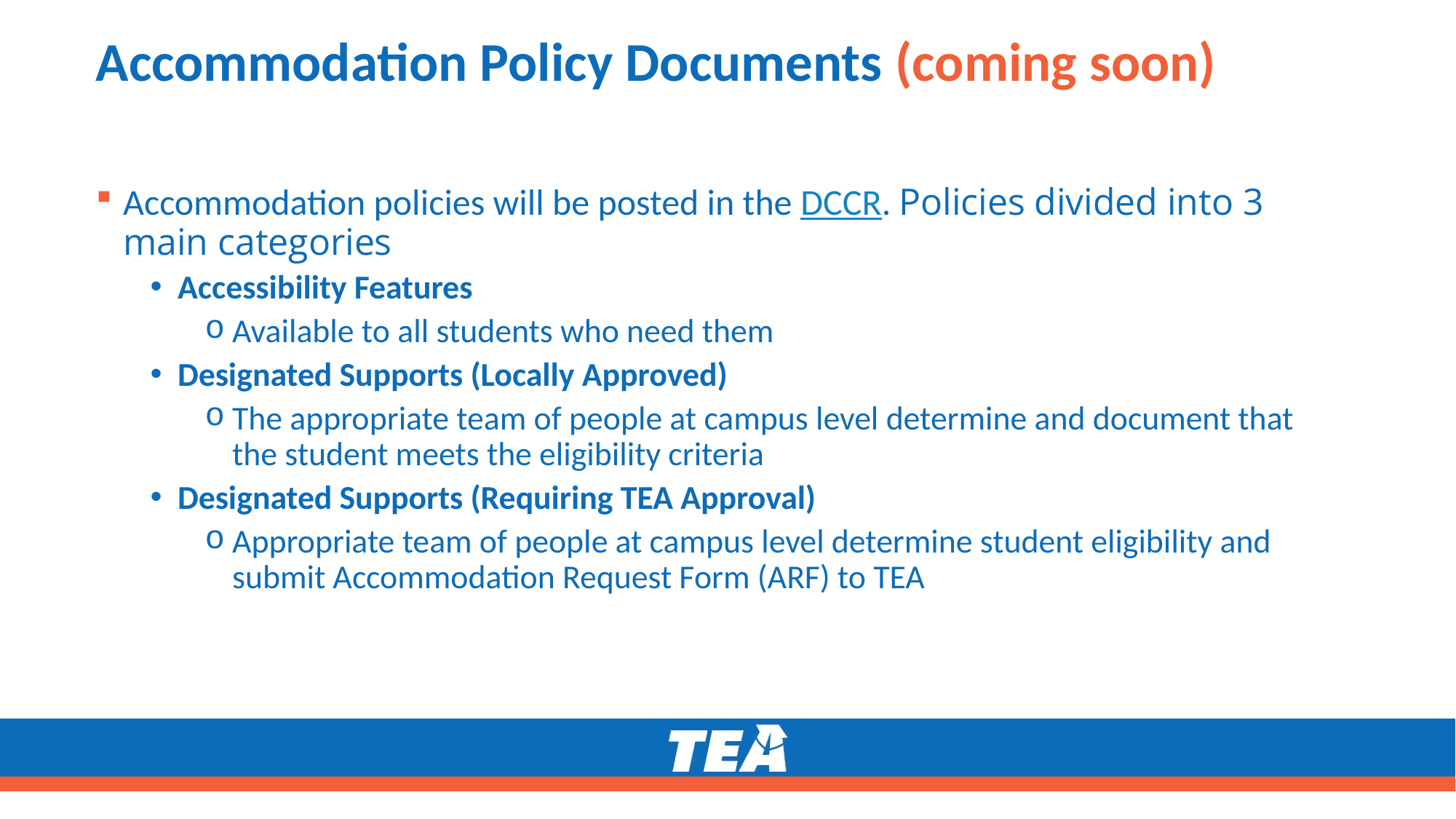

# Accommodation Policy Documents (coming soon)
Accommodation policies will be posted in the DCCR. Policies divided into 3 main categories
Accessibility Features
Available to all students who need them
Designated Supports (Locally Approved)
The appropriate team of people at campus level determine and document that the student meets the eligibility criteria
Designated Supports (Requiring TEA Approval)
Appropriate team of people at campus level determine student eligibility and submit Accommodation Request Form (ARF) to TEA